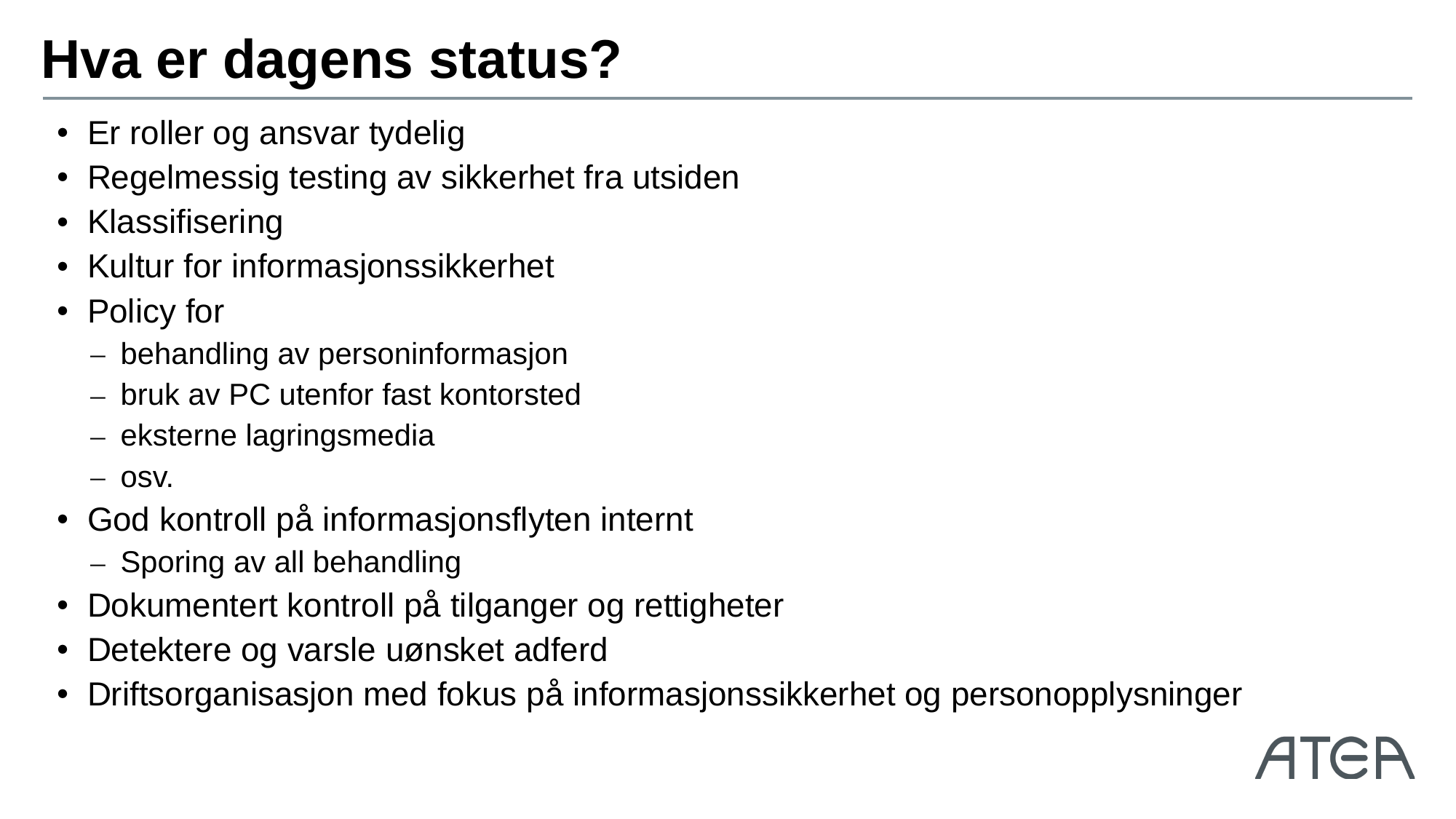

# Hva er dagens status?
Er roller og ansvar tydelig
Regelmessig testing av sikkerhet fra utsiden
Klassifisering
Kultur for informasjonssikkerhet
Policy for
behandling av personinformasjon
bruk av PC utenfor fast kontorsted
eksterne lagringsmedia
osv.
God kontroll på informasjonsflyten internt
Sporing av all behandling
Dokumentert kontroll på tilganger og rettigheter
Detektere og varsle uønsket adferd
Driftsorganisasjon med fokus på informasjonssikkerhet og personopplysninger